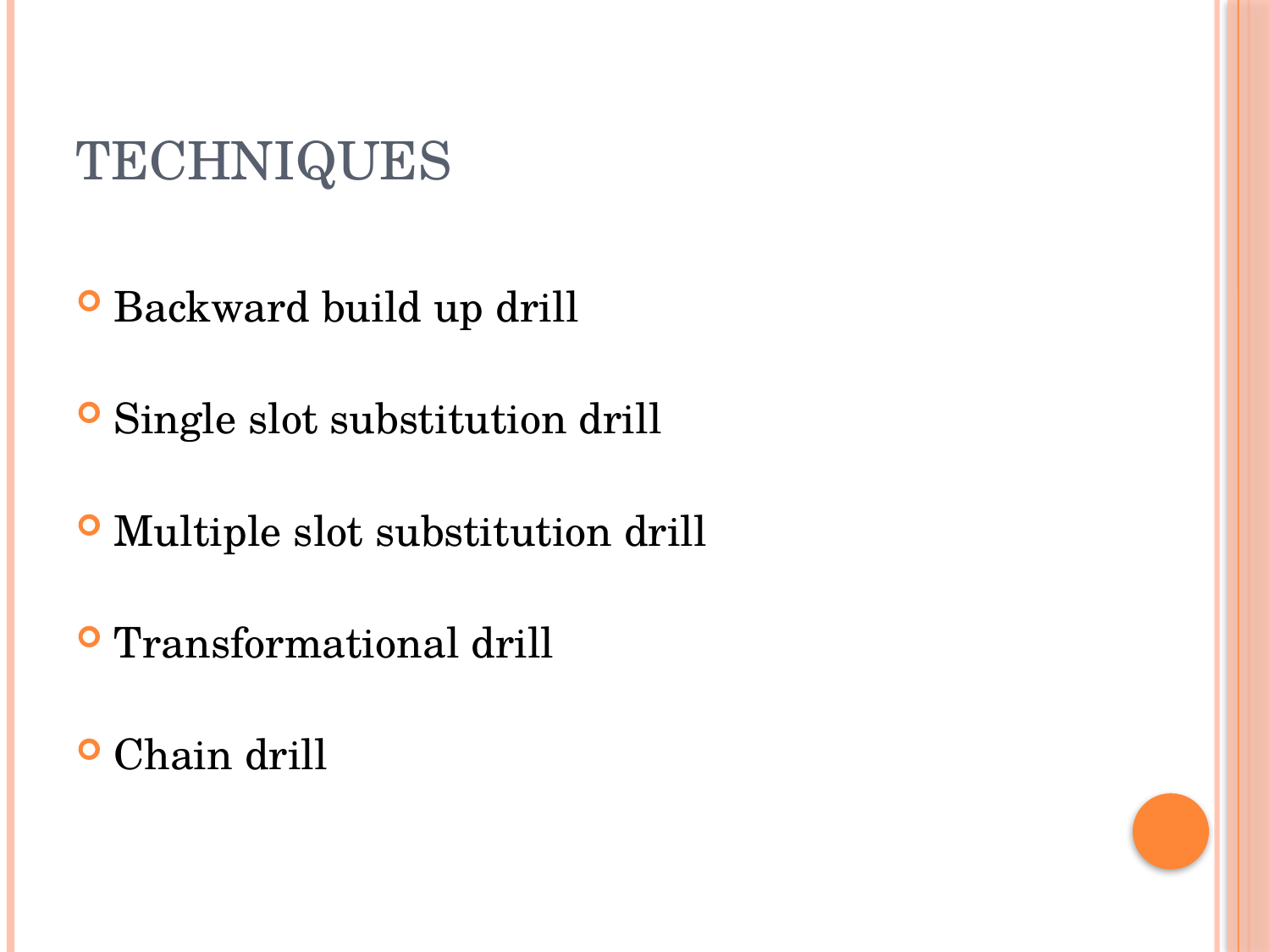

# Technıques
Backward build up drill
Single slot substitution drill
Multiple slot substitution drill
Transformational drill
Chain drill